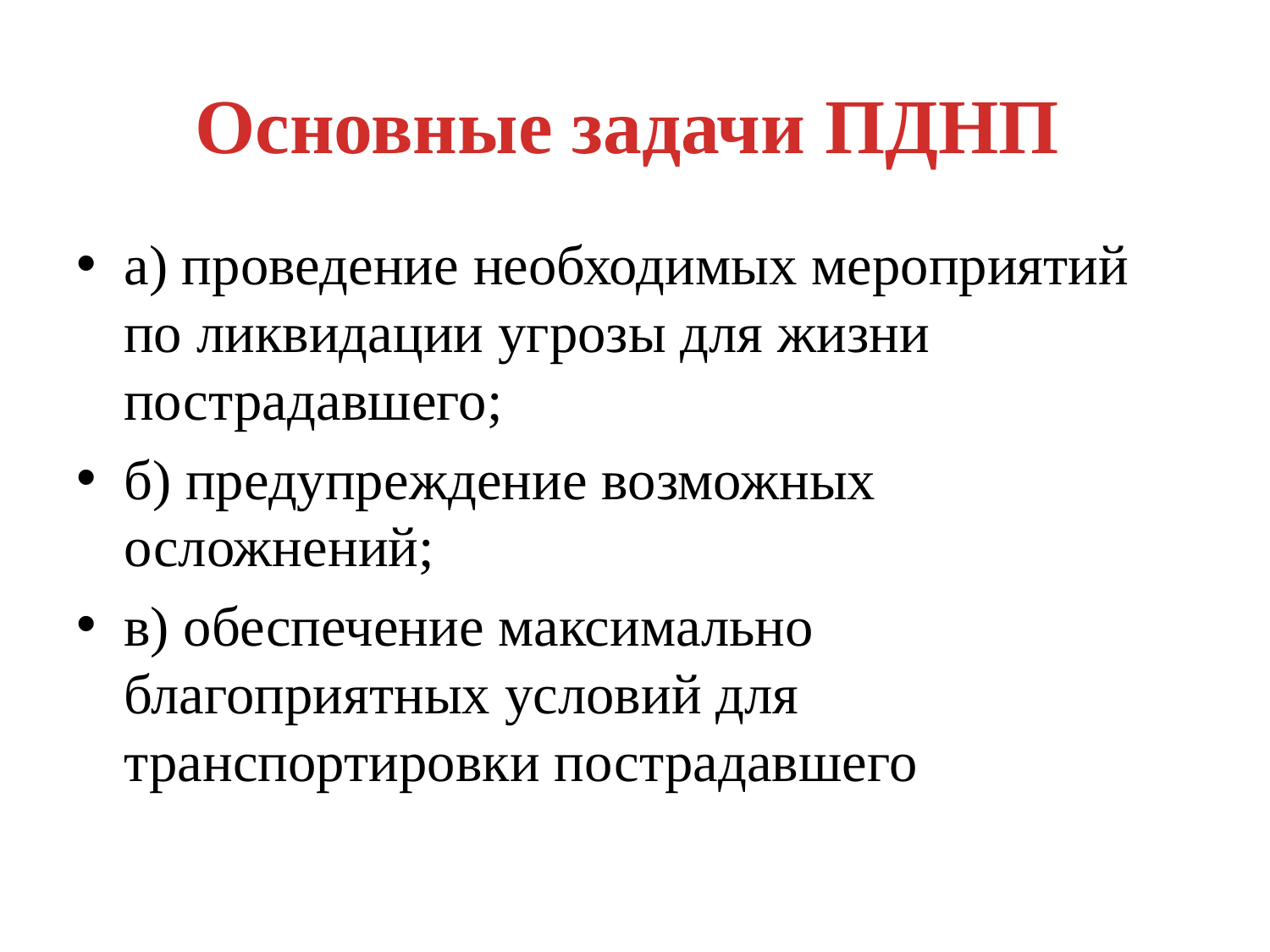

Основные задачи ПДНП
а) проведение необходимых мероприятий по ликвидации угрозы для жизни пострадавшего;
б) предупреждение возможных осложнений;
в) обеспечение максимально благоприятных условий для транспортировки пострадавшего